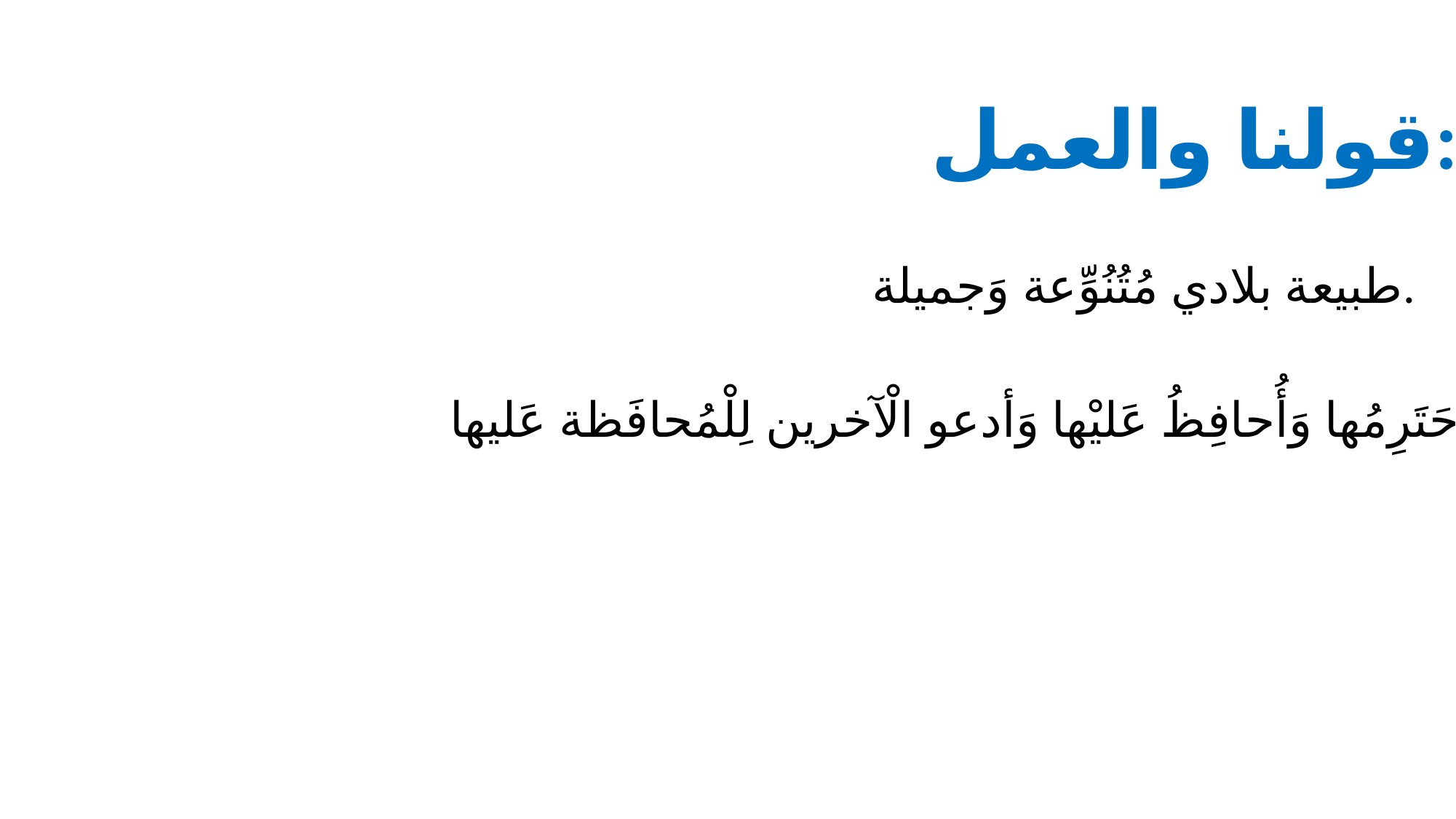

قولنا والعمل:
طبيعة بلادي مُتُنُوِّعة وَجميلة.
أحَتَرِمُها وَأُحافِظُ عَليْها وَأدعو الْآخرين لِلْمُحافَظة عَليها.